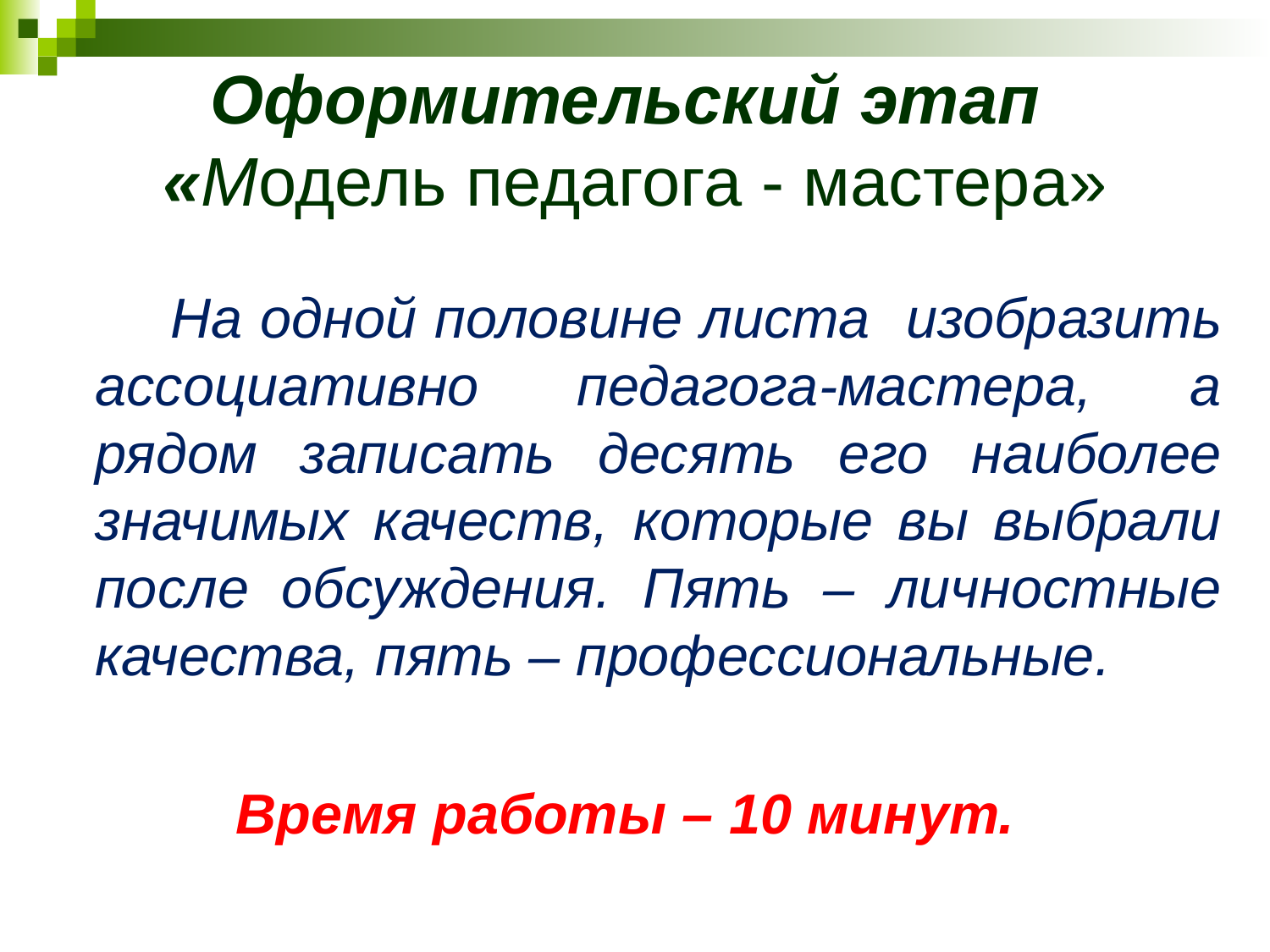

# Оформительский этап «Модель педагога - мастера»
    На одной половине листа  изобразить ассоциативно педагога-мастера, а рядом записать десять его наиболее значимых качеств, которые вы выбрали после обсуждения. Пять – личностные качества, пять – профессиональные.

            Время работы – 10 минут.